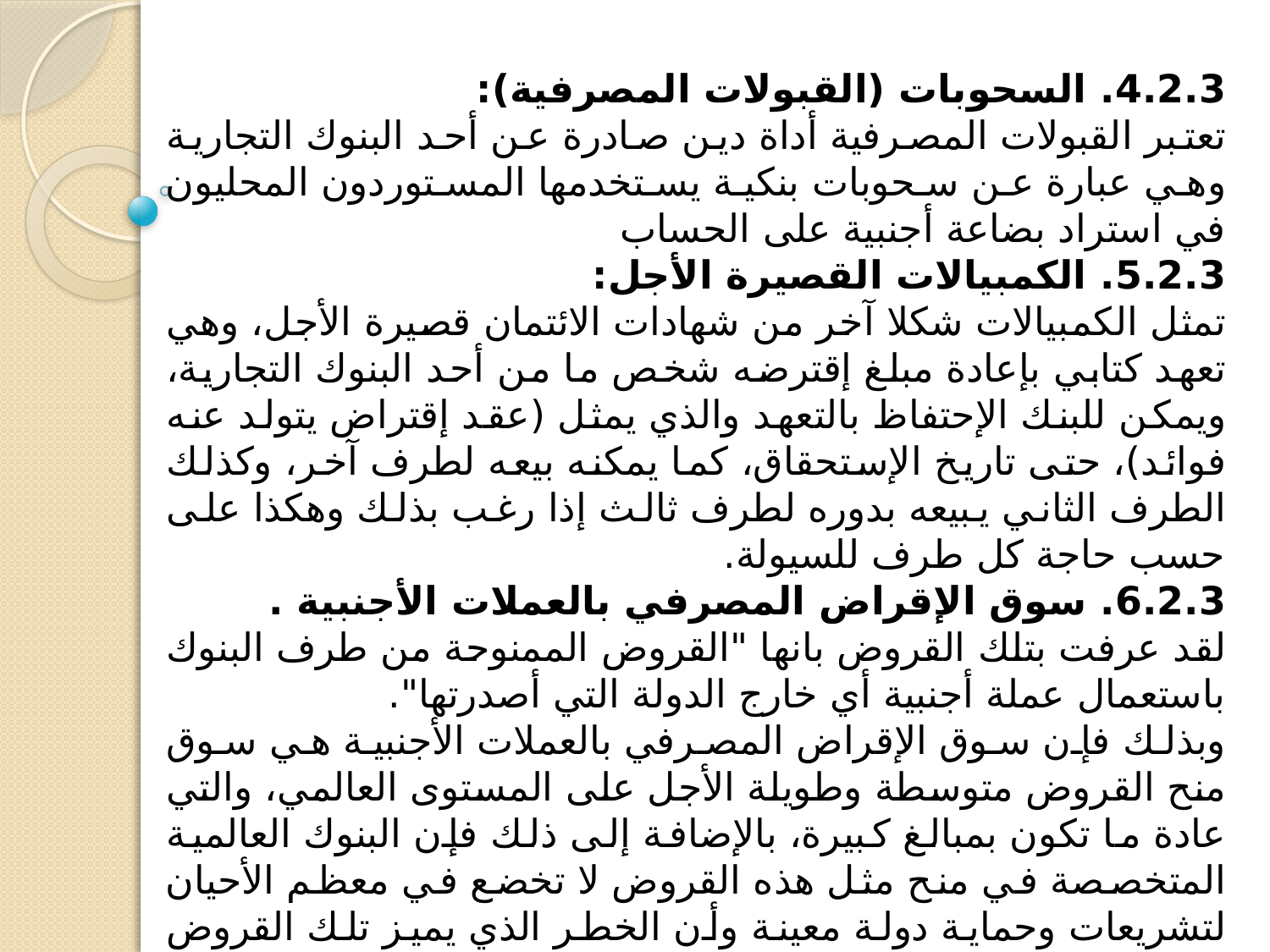

4.2.3. السحوبات (القبولات المصرفية):
تعتبر القبولات المصرفية أداة دين صادرة عن أحد البنوك التجارية وهي عبارة عن سحوبات بنكية يستخدمها المستوردون المحليون في استراد بضاعة أجنبية على الحساب
5.2.3. الكمبيالات القصيرة الأجل:
تمثل الكمبيالات شكلا آخر من شهادات الائتمان قصيرة الأجل، وهي تعهد كتابي بإعادة مبلغ إقترضه شخص ما من أحد البنوك التجارية، ويمكن للبنك الإحتفاظ بالتعهد والذي يمثل (عقد إقتراض يتولد عنه فوائد)، حتى تاريخ الإستحقاق، كما يمكنه بيعه لطرف آخر، وكذلك الطرف الثاني يبيعه بدوره لطرف ثالث إذا رغب بذلك وهكذا على حسب حاجة كل طرف للسيولة.
6.2.3. سوق الإقراض المصرفي بالعملات الأجنبية .
لقد عرفت بتلك القروض بانها "القروض الممنوحة من طرف البنوك باستعمال عملة أجنبية أي خارج الدولة التي أصدرتها".
وبذلك فإن سوق الإقراض المصرفي بالعملات الأجنبية هي سوق منح القروض متوسطة وطويلة الأجل على المستوى العالمي، والتي عادة ما تكون بمبالغ كبيرة، بالإضافة إلى ذلك فإن البنوك العالمية المتخصصة في منح مثل هذه القروض لا تخضع في معظم الأحيان لتشريعات وحماية دولة معينة وأن الخطر الذي يميز تلك القروض عادة ما يكون عاليا نسبيا.